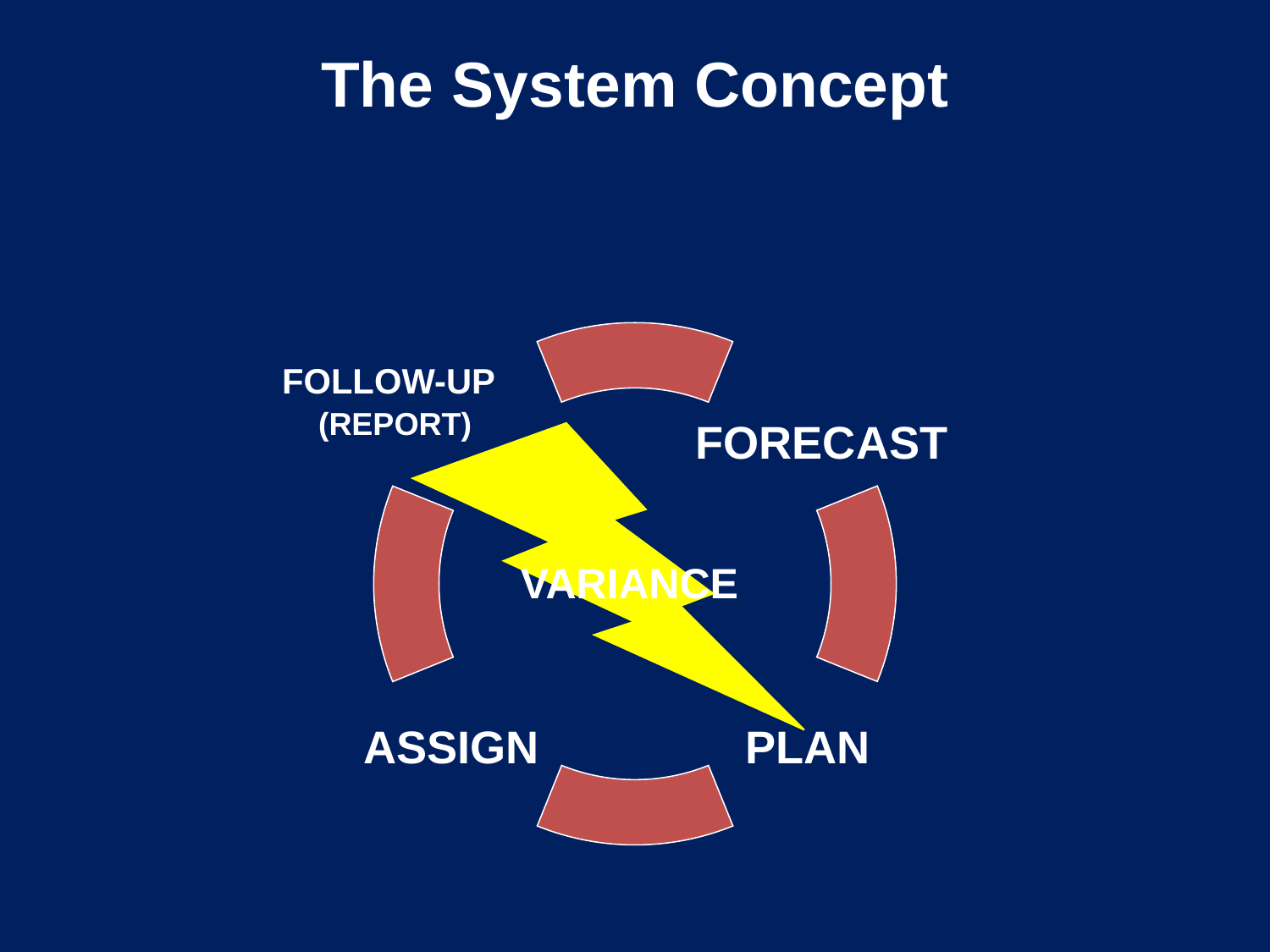

# The System Concept

FOLLOW-UP
(REPORT)
FORECAST
VARIANCE
PLAN
ASSIGN